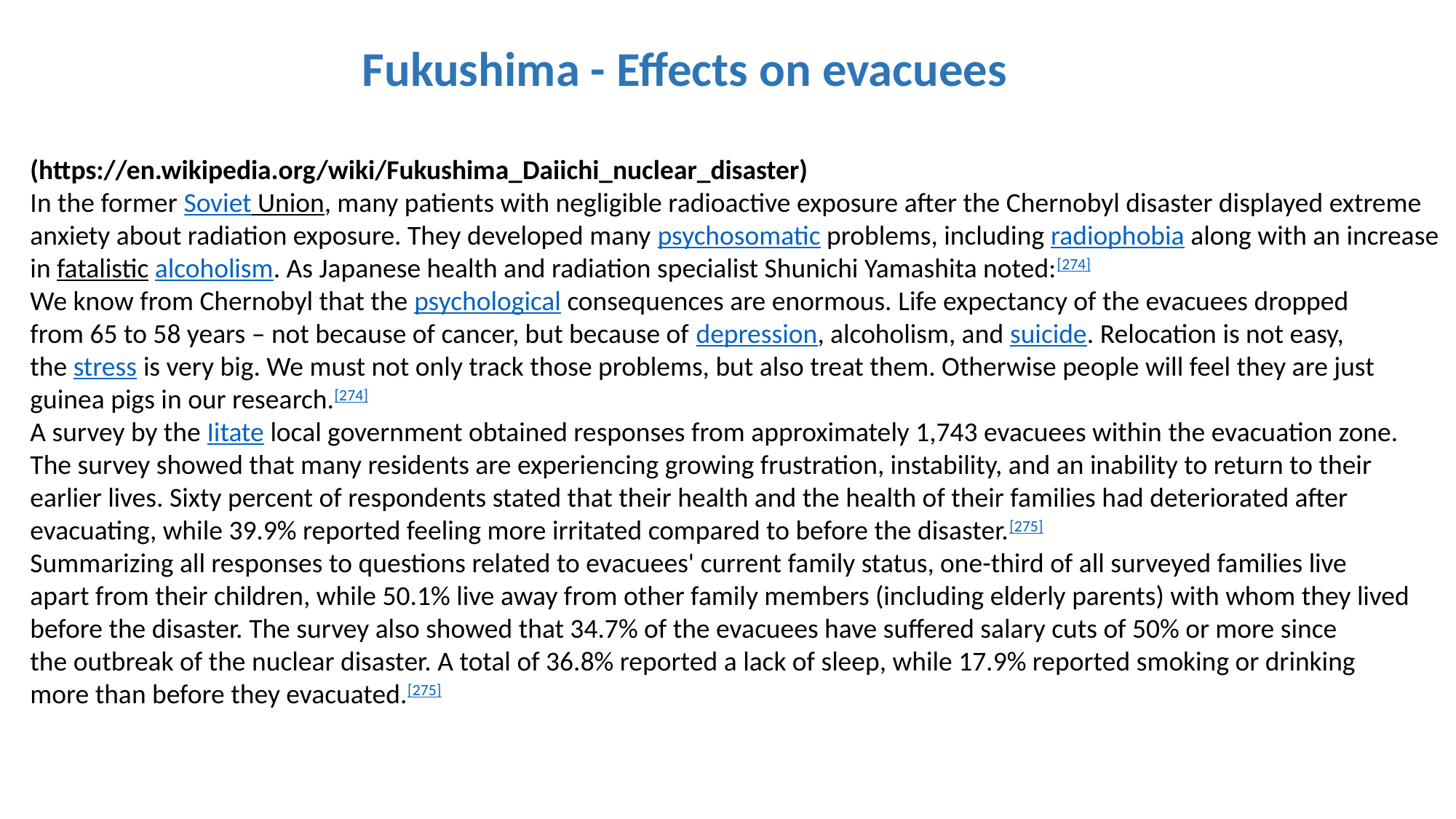

Fukushima - Effects on evacuees
(https://en.wikipedia.org/wiki/Fukushima_Daiichi_nuclear_disaster)
In the former Soviet Union, many patients with negligible radioactive exposure after the Chernobyl disaster displayed extreme
anxiety about radiation exposure. They developed many psychosomatic problems, including radiophobia along with an increase
in fatalistic alcoholism. As Japanese health and radiation specialist Shunichi Yamashita noted:[274]
We know from Chernobyl that the psychological consequences are enormous. Life expectancy of the evacuees dropped
from 65 to 58 years – not because of cancer, but because of depression, alcoholism, and suicide. Relocation is not easy,
the stress is very big. We must not only track those problems, but also treat them. Otherwise people will feel they are just
guinea pigs in our research.[274]
A survey by the Iitate local government obtained responses from approximately 1,743 evacuees within the evacuation zone.
The survey showed that many residents are experiencing growing frustration, instability, and an inability to return to their
earlier lives. Sixty percent of respondents stated that their health and the health of their families had deteriorated after
evacuating, while 39.9% reported feeling more irritated compared to before the disaster.[275]
Summarizing all responses to questions related to evacuees' current family status, one-third of all surveyed families live
apart from their children, while 50.1% live away from other family members (including elderly parents) with whom they lived
before the disaster. The survey also showed that 34.7% of the evacuees have suffered salary cuts of 50% or more since
the outbreak of the nuclear disaster. A total of 36.8% reported a lack of sleep, while 17.9% reported smoking or drinking
more than before they evacuated.[275]